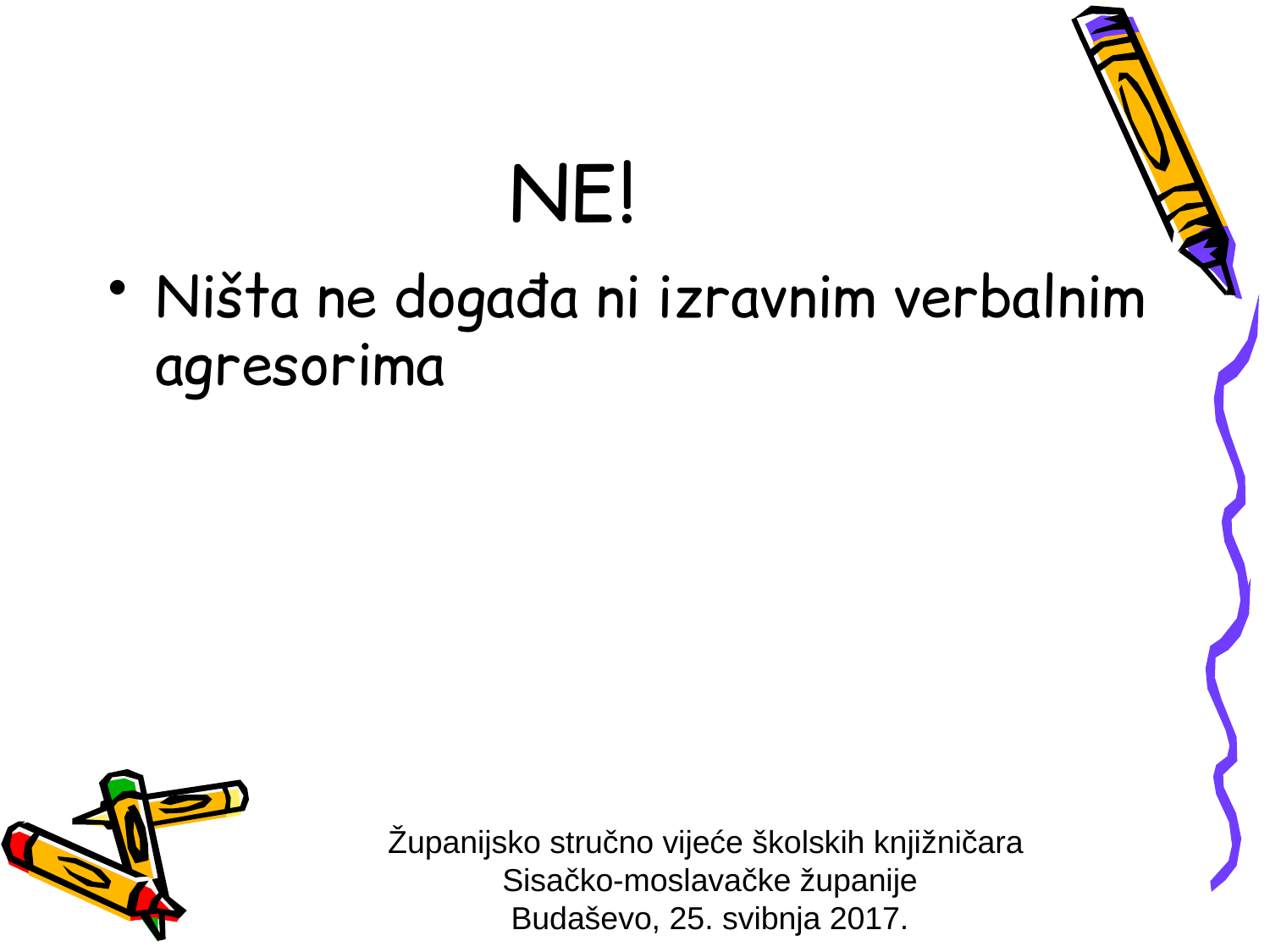

# NE!
Ništa ne događa ni izravnim verbalnim agresorima
Županijsko stručno vijeće školskih knjižničara
Sisačko-moslavačke županije
Budaševo, 25. svibnja 2017.